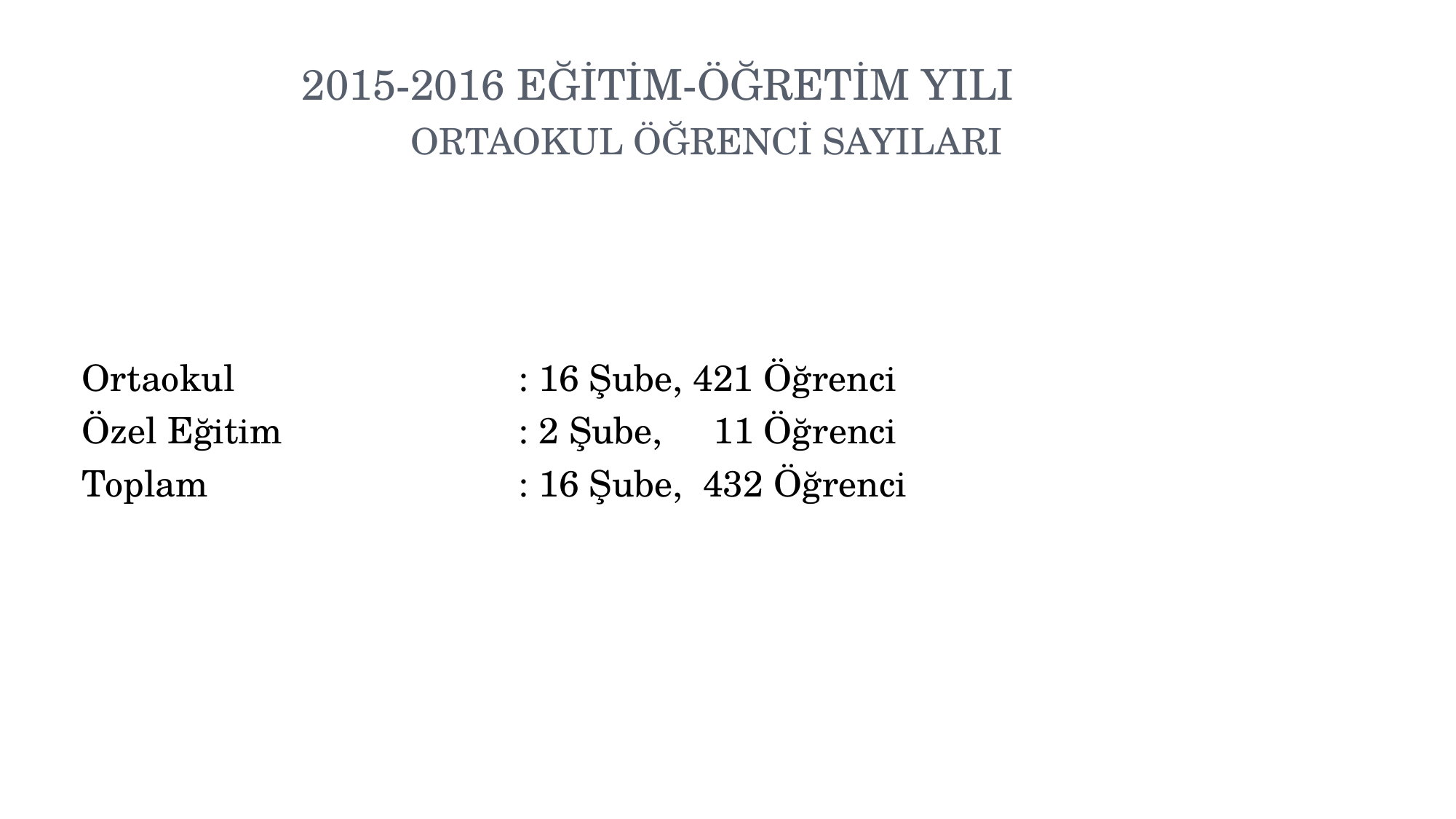

# 2015-2016 eğitim-öğretim YILI ortaokul öğrenci sayıları

Ortaokul 			: 16 Şube, 421 Öğrenci
Özel Eğitim 	   		: 2 Şube,     11 Öğrenci
Toplam			: 16 Şube,  432 Öğrenci